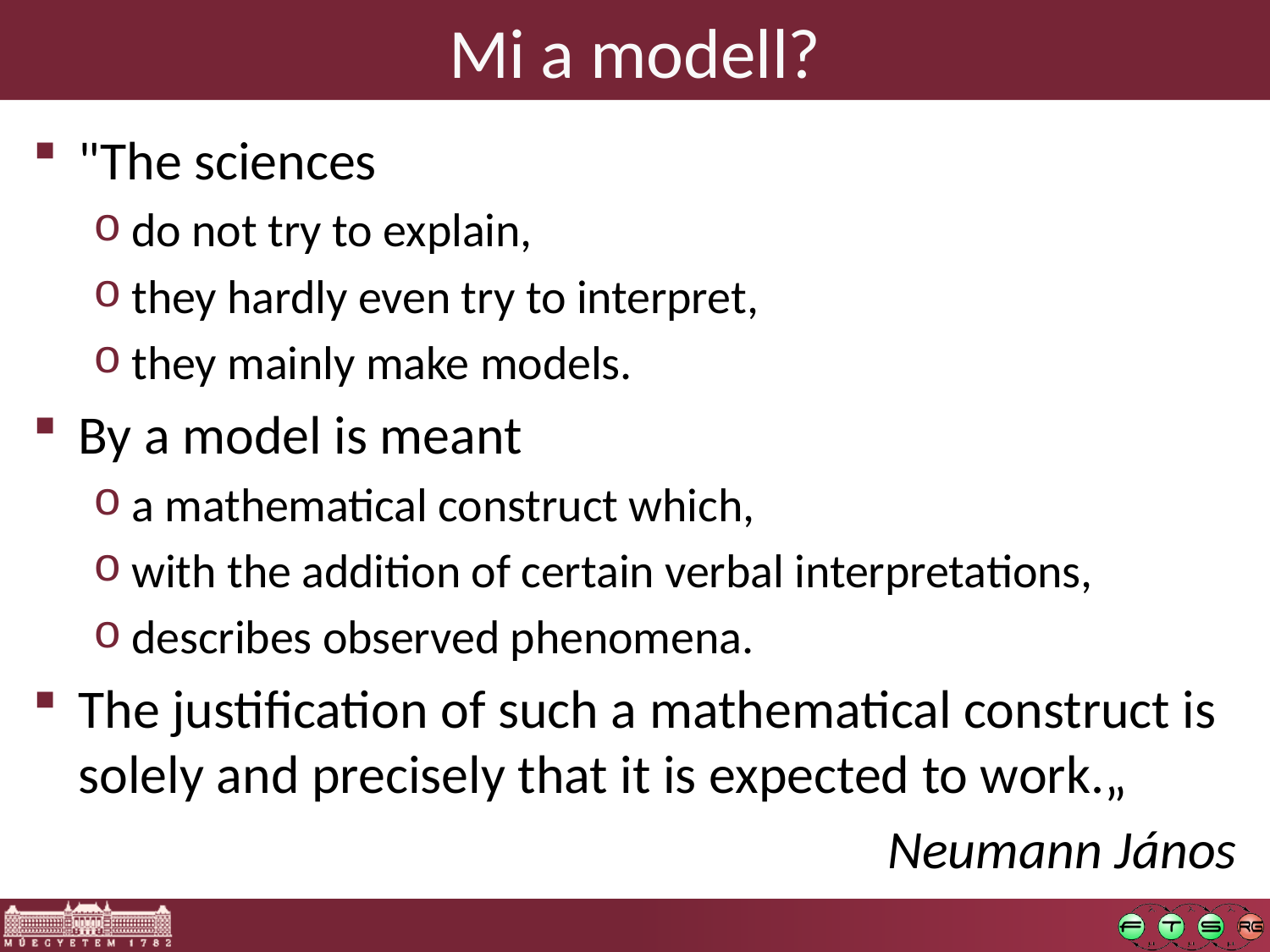

# Mi a modell?
"The sciences
do not try to explain,
they hardly even try to interpret,
they mainly make models.
By a model is meant
a mathematical construct which,
with the addition of certain verbal interpretations,
describes observed phenomena.
The justification of such a mathematical construct is solely and precisely that it is expected to work.„
Neumann János